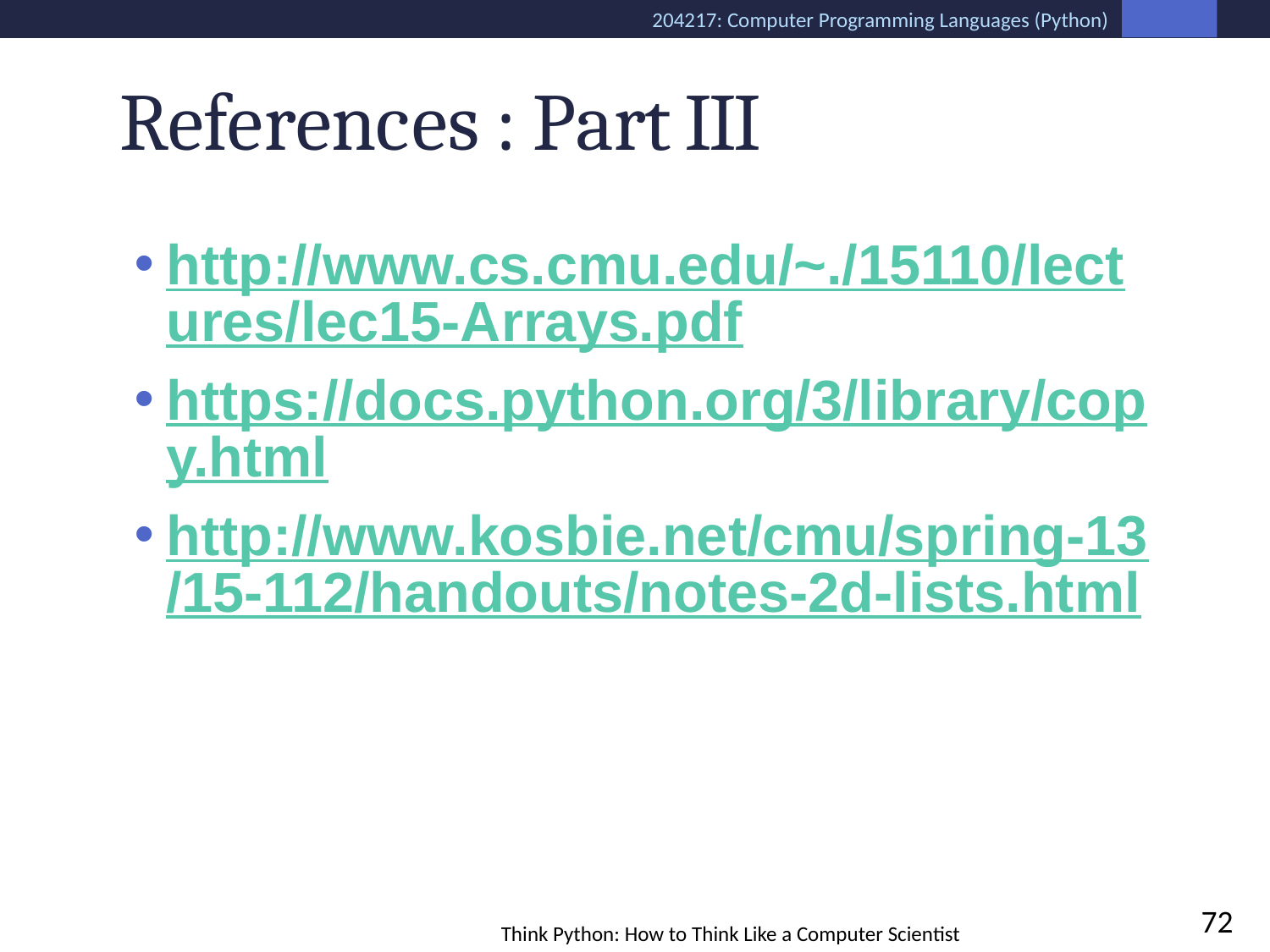

# References : Part III
http://www.cs.cmu.edu/~./15110/lectures/lec15-Arrays.pdf
https://docs.python.org/3/library/copy.html
http://www.kosbie.net/cmu/spring-13/15-112/handouts/notes-2d-lists.html

72
Think Python: How to Think Like a Computer Scientist